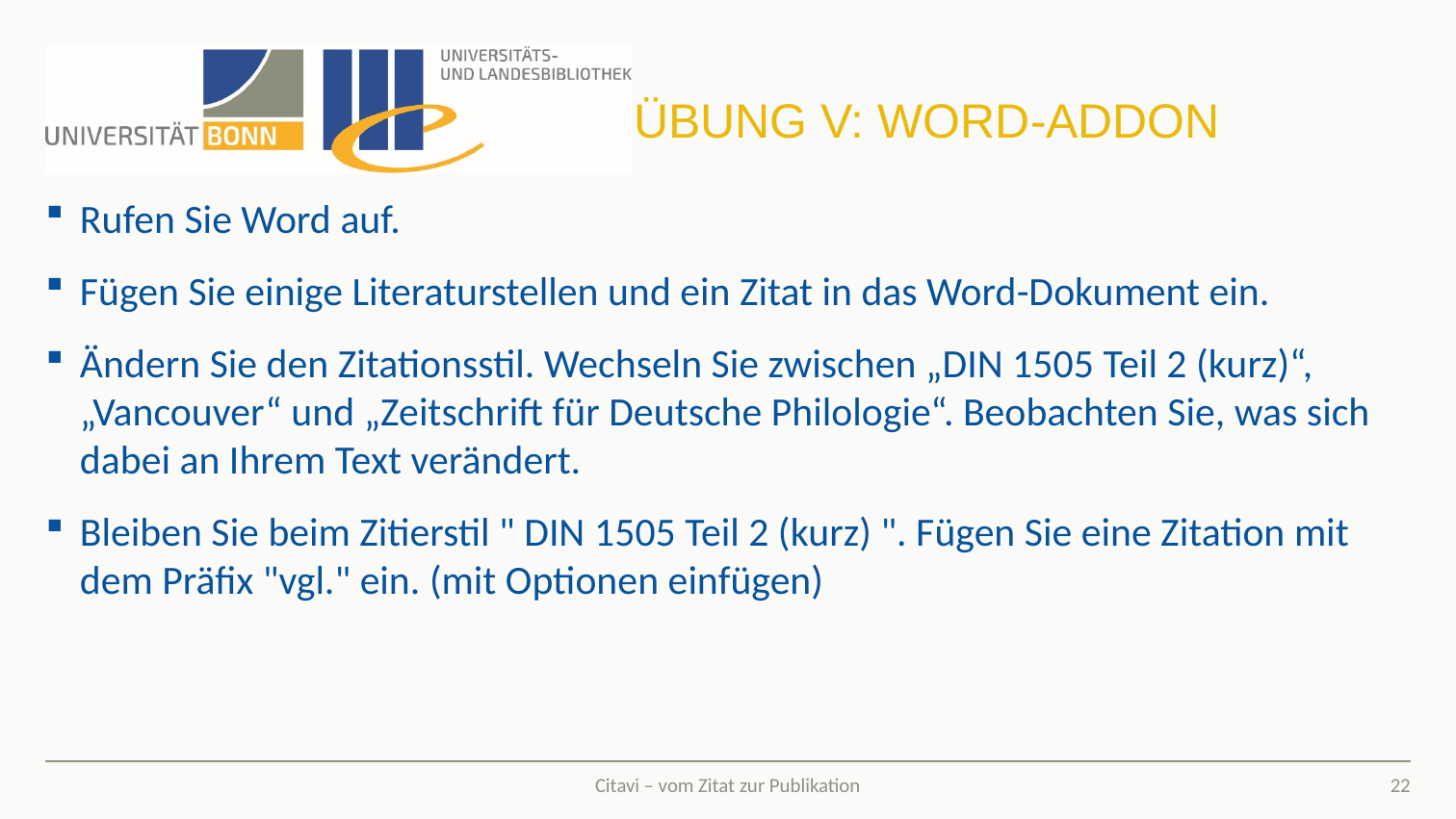

# Übung v: Word-addon
Rufen Sie Word auf.
Fügen Sie einige Literaturstellen und ein Zitat in das Word-Dokument ein.
Ändern Sie den Zitationsstil. Wechseln Sie zwischen „DIN 1505 Teil 2 (kurz)“, „Vancouver“ und „Zeitschrift für Deutsche Philologie“. Beobachten Sie, was sich dabei an Ihrem Text verändert.
Bleiben Sie beim Zitierstil " DIN 1505 Teil 2 (kurz) ". Fügen Sie eine Zitation mit dem Präfix "vgl." ein. (mit Optionen einfügen)

22

Citavi – vom Zitat zur Publikation